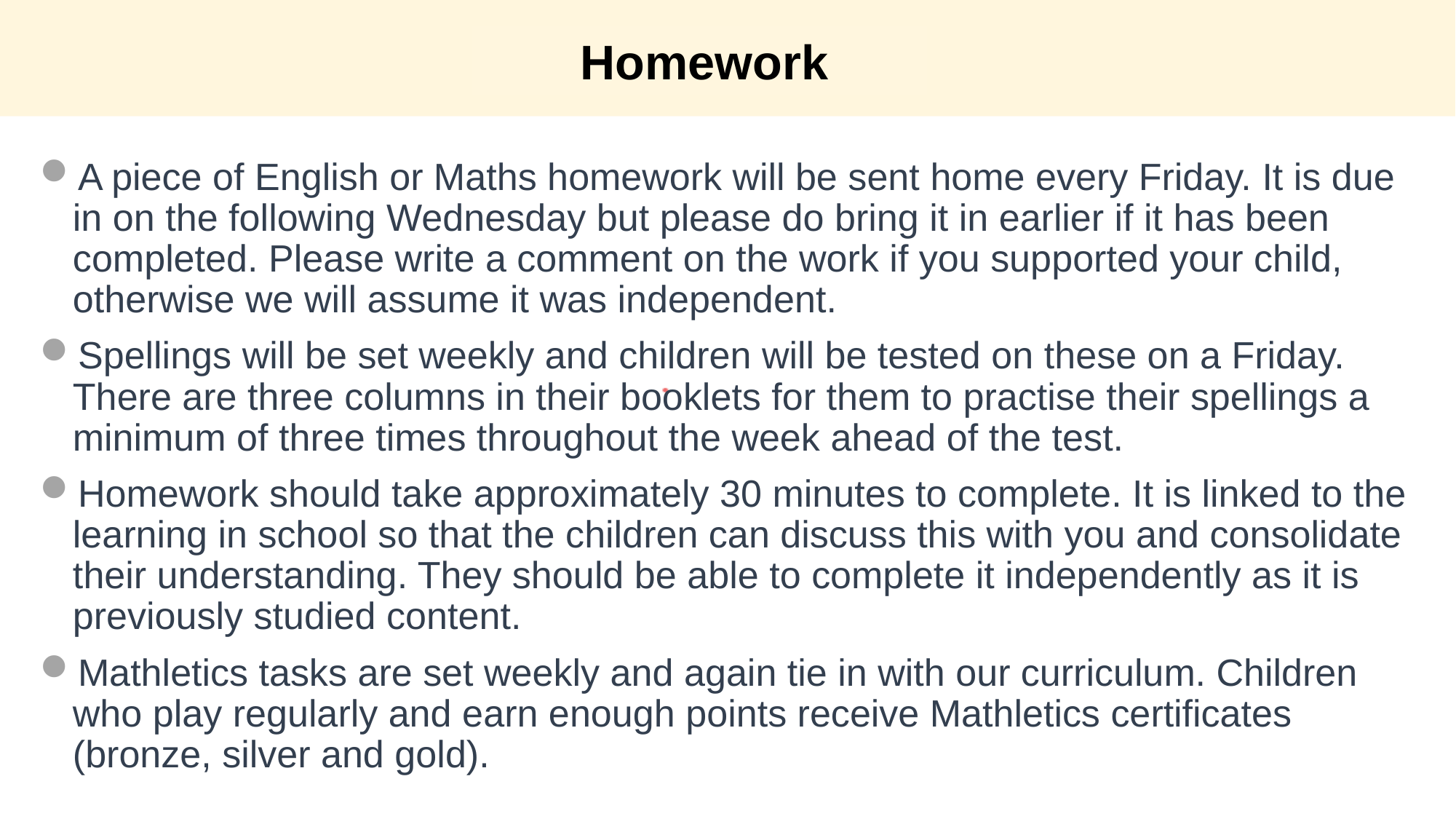

Homework
A piece of English or Maths homework will be sent home every Friday. It is due in on the following Wednesday but please do bring it in earlier if it has been completed. Please write a comment on the work if you supported your child, otherwise we will assume it was independent.
Spellings will be set weekly and children will be tested on these on a Friday. There are three columns in their booklets for them to practise their spellings a minimum of three times throughout the week ahead of the test.
Homework should take approximately 30 minutes to complete. It is linked to the learning in school so that the children can discuss this with you and consolidate their understanding. They should be able to complete it independently as it is previously studied content.
Mathletics tasks are set weekly and again tie in with our curriculum. Children who play regularly and earn enough points receive Mathletics certificates (bronze, silver and gold).